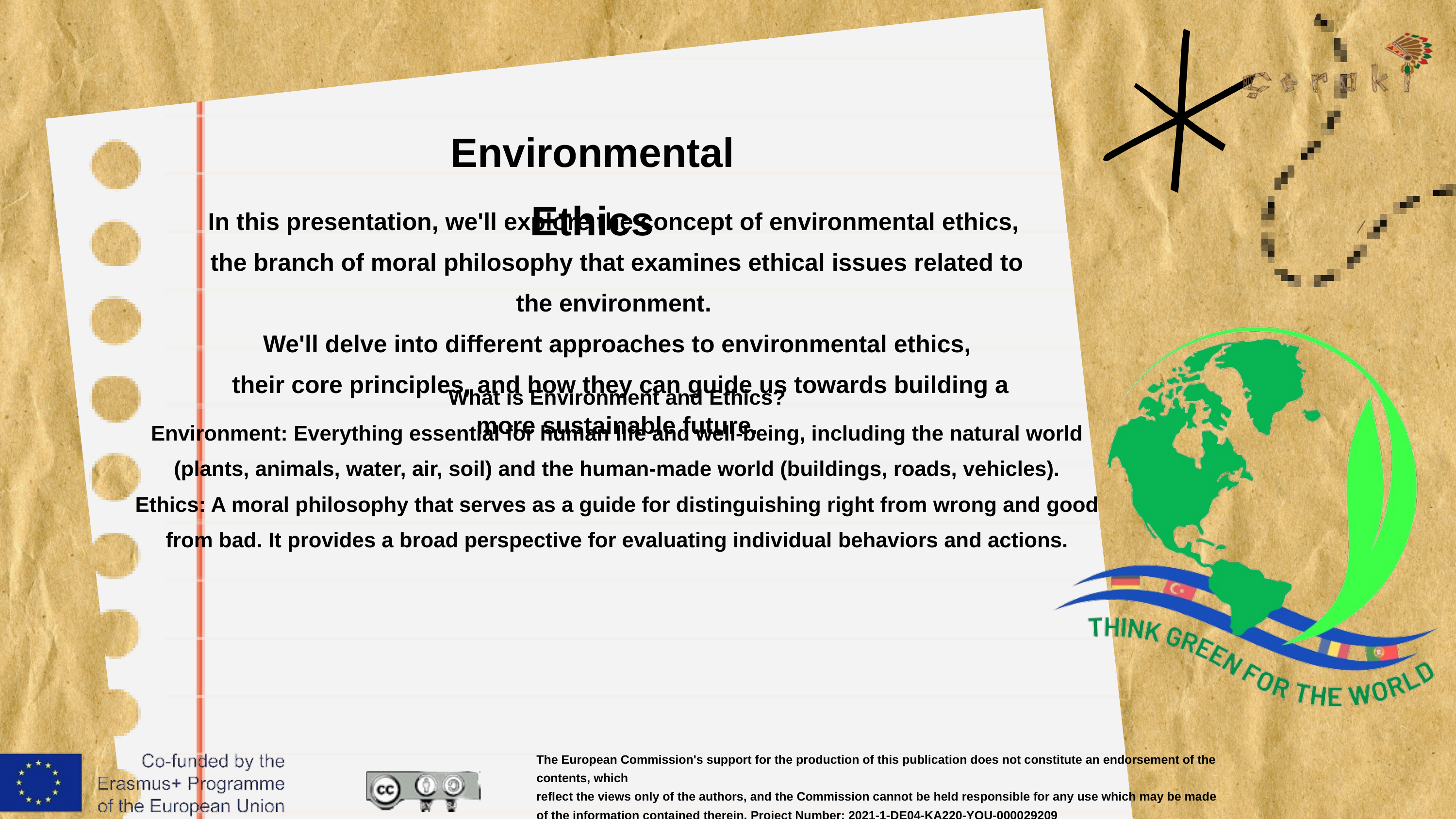

Environmental Ethics
In this presentation, we'll explore the concept of environmental ethics,
the branch of moral philosophy that examines ethical issues related to the environment.
We'll delve into different approaches to environmental ethics,
 their core principles, and how they can guide us towards building a more sustainable future.

What is Environment and Ethics?
Environment: Everything essential for human life and well-being, including the natural world (plants, animals, water, air, soil) and the human-made world (buildings, roads, vehicles).
Ethics: A moral philosophy that serves as a guide for distinguishing right from wrong and good from bad. It provides a broad perspective for evaluating individual behaviors and actions.

The European Commission's support for the production of this publication does not constitute an endorsement of the contents, which
reflect the views only of the authors, and the Commission cannot be held responsible for any use which may be made of the information contained therein. Project Number: 2021-1-DE04-KA220-YOU-000029209
      For more details visit our official website: https://www.e-greenworld.org/